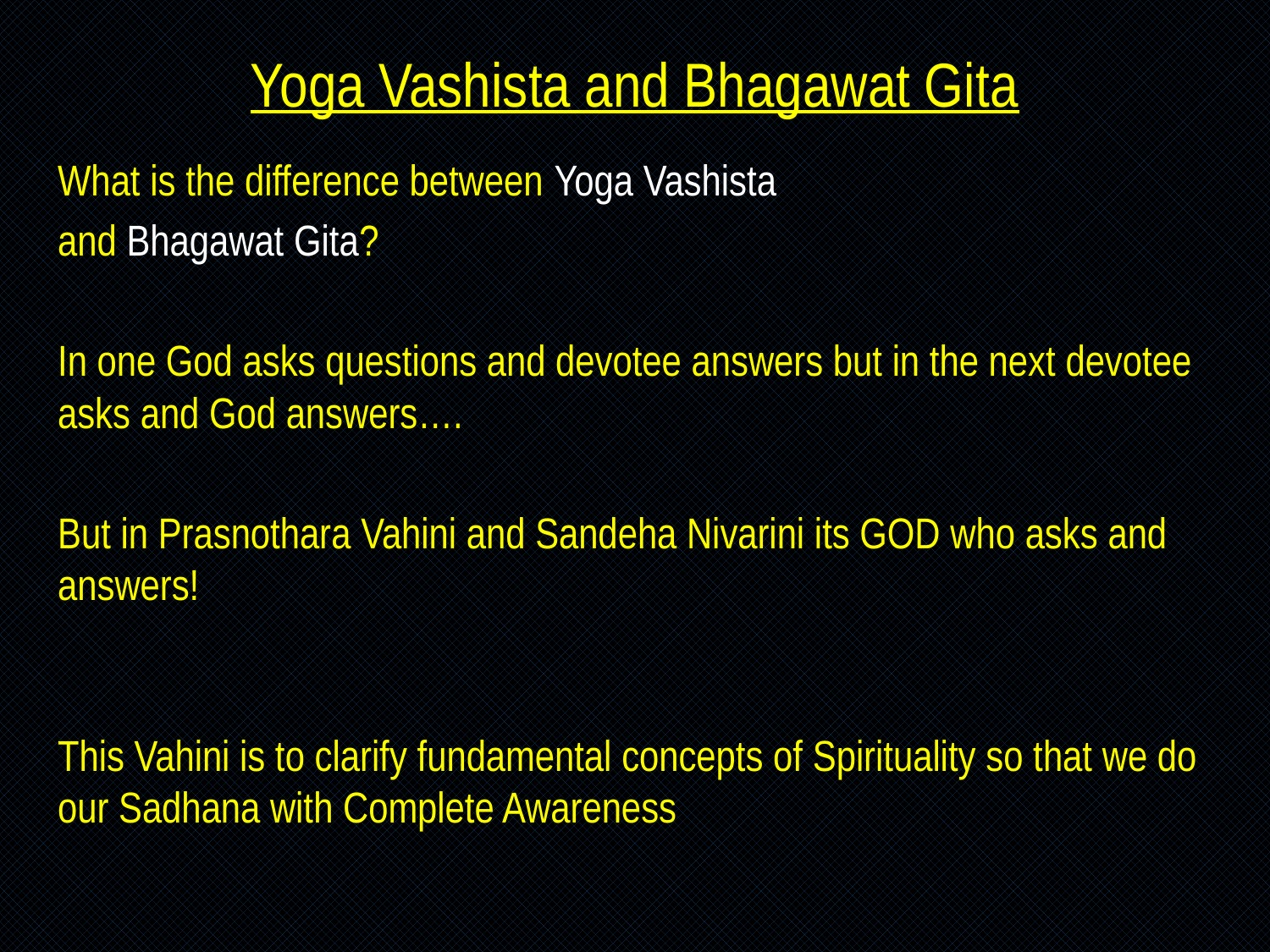

# Yoga Vashista and Bhagawat Gita
What is the difference between Yoga Vashista
and Bhagawat Gita?

In one God asks questions and devotee answers but in the next devotee asks and God answers….

But in Prasnothara Vahini and Sandeha Nivarini its GOD who asks and answers!

This Vahini is to clarify fundamental concepts of Spirituality so that we do our Sadhana with Complete Awareness